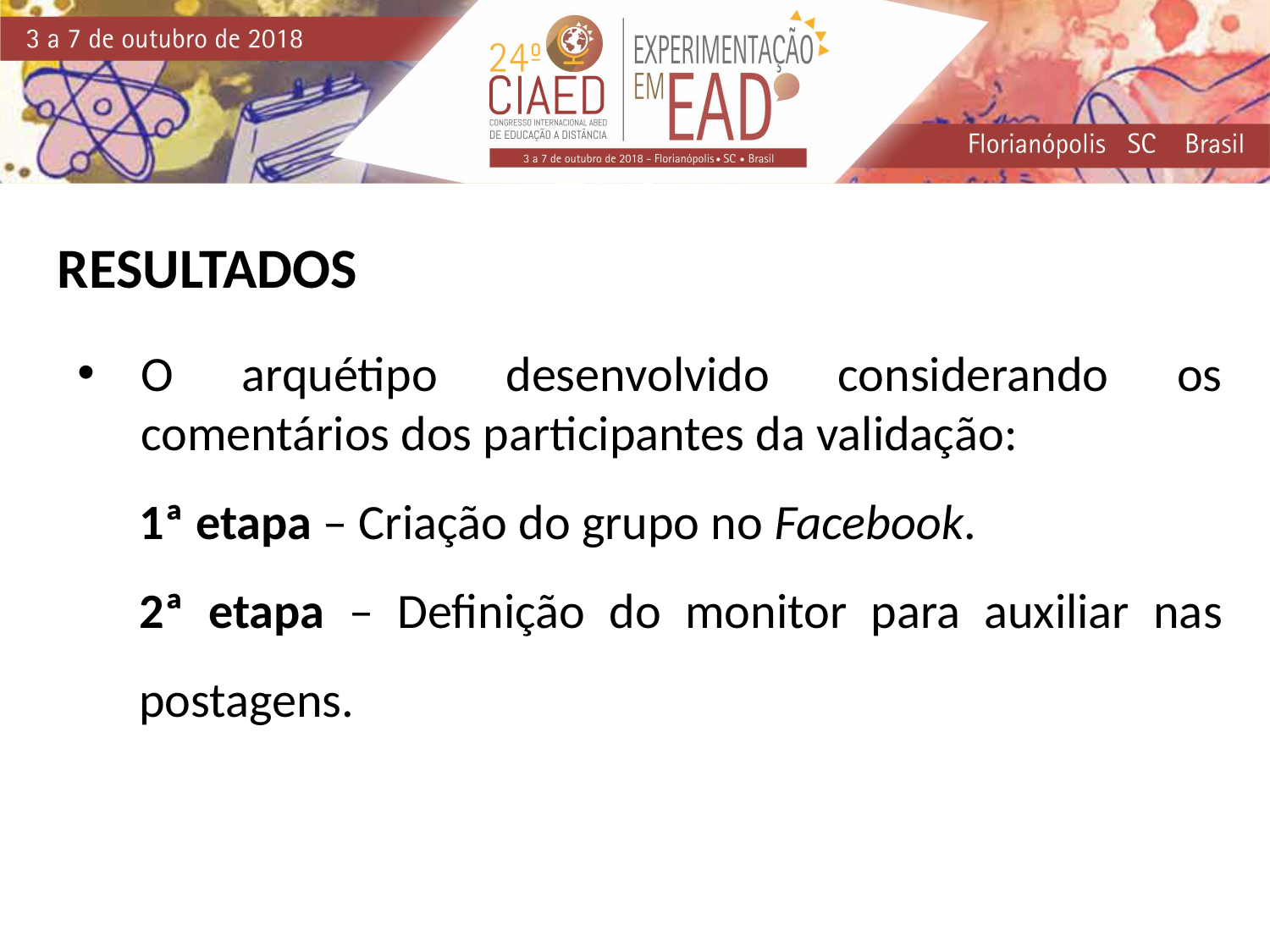

RESULTADOS
O arquétipo desenvolvido considerando os comentários dos participantes da validação:
1ª etapa – Criação do grupo no Facebook.
2ª etapa – Definição do monitor para auxiliar nas postagens.